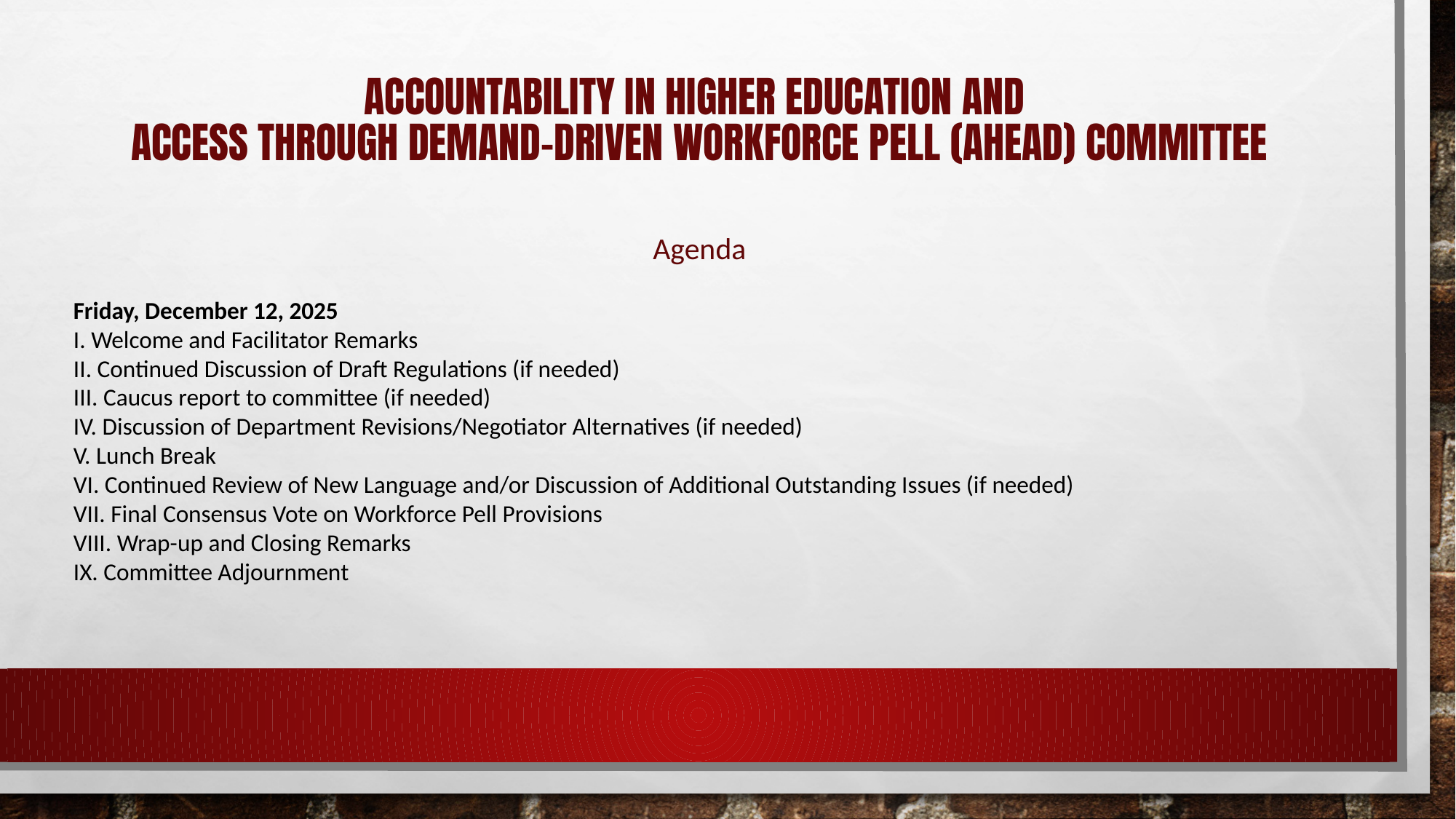

# ACCOUNTABILITY IN HIGHER EDUCATION AND ACCESS THROUGH DEMAND-DRIVEN WORKFORCE PELL (AHEAD) Committee
Agenda

Friday, December 12, 2025
I. Welcome and Facilitator Remarks
II. Continued Discussion of Draft Regulations (if needed)
III. Caucus report to committee (if needed)
IV. Discussion of Department Revisions/Negotiator Alternatives (if needed)
V. Lunch Break
VI. Continued Review of New Language and/or Discussion of Additional Outstanding Issues (if needed)
VII. Final Consensus Vote on Workforce Pell Provisions
VIII. Wrap-up and Closing Remarks
IX. Committee Adjournment